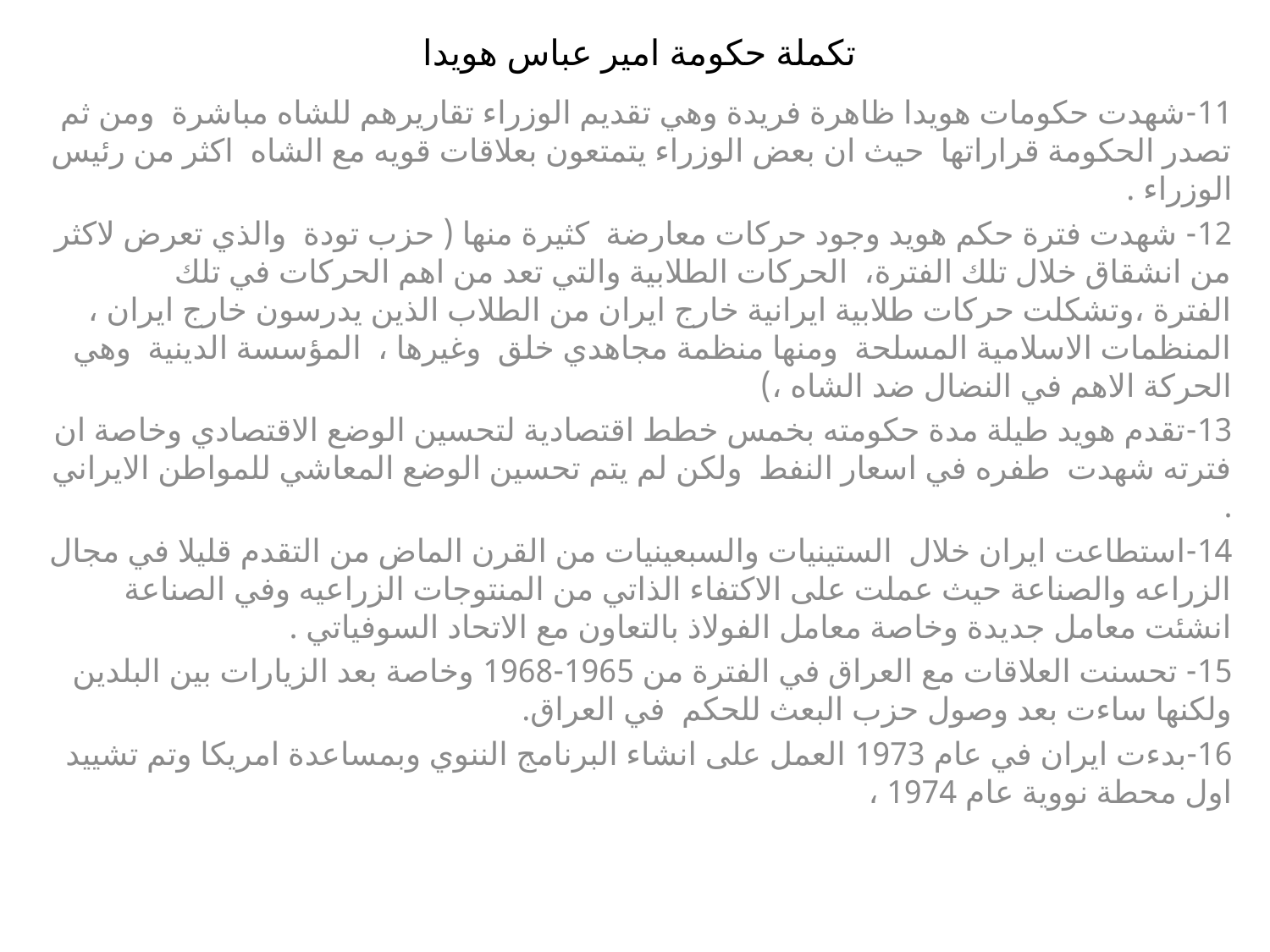

# تكملة حكومة امير عباس هويدا
11-شهدت حكومات هويدا ظاهرة فريدة وهي تقديم الوزراء تقاريرهم للشاه مباشرة  ومن ثم تصدر الحكومة قراراتها  حيث ان بعض الوزراء يتمتعون بعلاقات قويه مع الشاه  اكثر من رئيس الوزراء .
12- شهدت فترة حكم هويد وجود حركات معارضة  كثيرة منها ( حزب تودة  والذي تعرض لاكثر من انشقاق خلال تلك الفترة،  الحركات الطلابية والتي تعد من اهم الحركات في تلك الفترة ،وتشكلت حركات طلابية ايرانية خارج ايران من الطلاب الذين يدرسون خارج ايران ،  المنظمات الاسلامية المسلحة  ومنها منظمة مجاهدي خلق  وغيرها ،  المؤسسة الدينية  وهي الحركة الاهم في النضال ضد الشاه ،)
13-تقدم هويد طيلة مدة حكومته بخمس خطط اقتصادية لتحسين الوضع الاقتصادي وخاصة ان فترته شهدت  طفره في اسعار النفط  ولكن لم يتم تحسين الوضع المعاشي للمواطن الايراني .
14-استطاعت ايران خلال  الستينيات والسبعينيات من القرن الماض من التقدم قليلا في مجال الزراعه والصناعة حيث عملت على الاكتفاء الذاتي من المنتوجات الزراعيه وفي الصناعة انشئت معامل جديدة وخاصة معامل الفولاذ بالتعاون مع الاتحاد السوفياتي .
15- تحسنت العلاقات مع العراق في الفترة من 1965-1968 وخاصة بعد الزيارات بين البلدين ولكنها ساءت بعد وصول حزب البعث للحكم  في العراق.
16-بدءت ايران في عام 1973 العمل على انشاء البرنامج الننوي وبمساعدة امريكا وتم تشييد اول محطة نووية عام 1974 ،